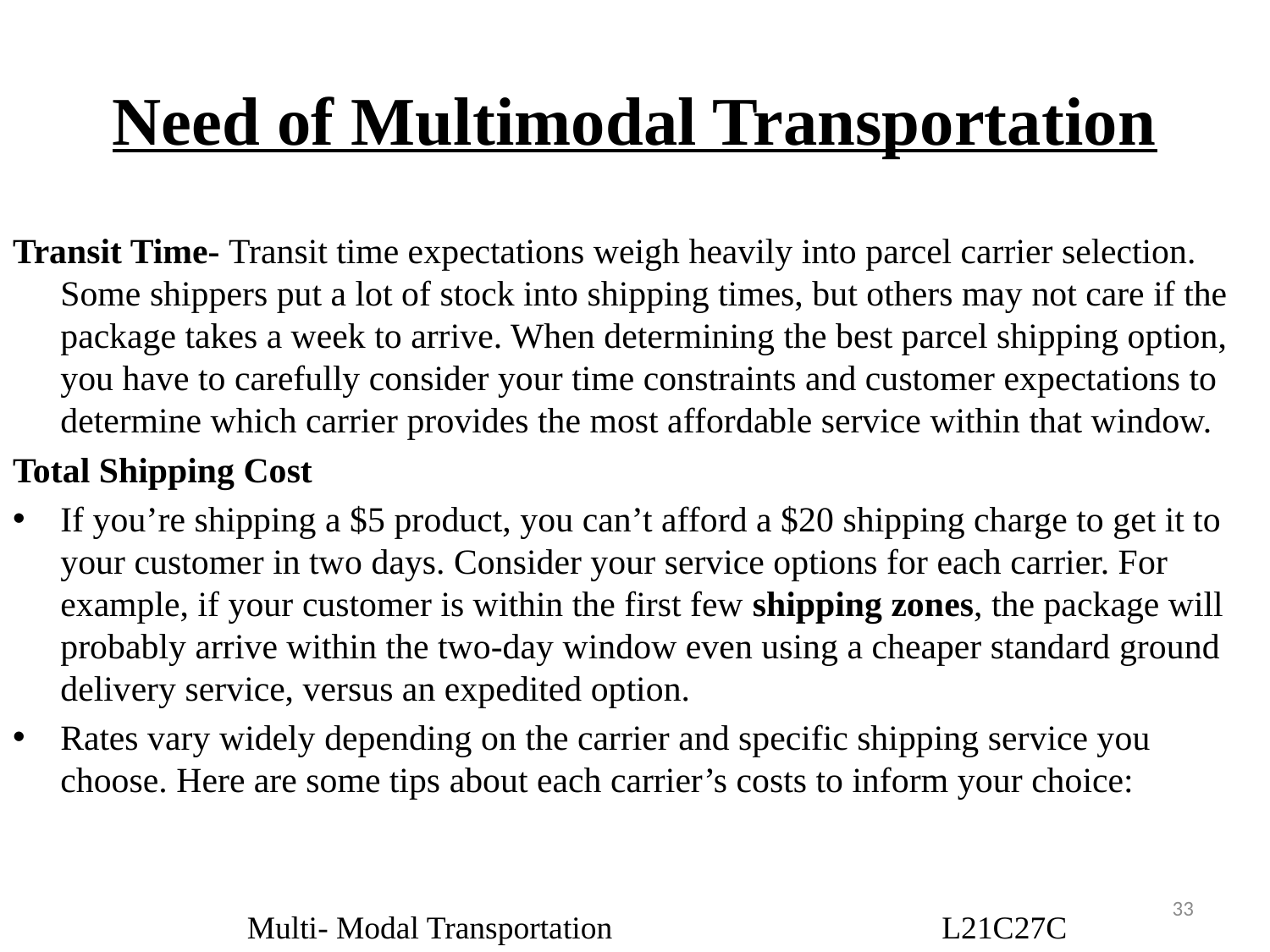

# Need of Multimodal Transportation
Transit Time- Transit time expectations weigh heavily into parcel carrier selection. Some shippers put a lot of stock into shipping times, but others may not care if the package takes a week to arrive. When determining the best parcel shipping option, you have to carefully consider your time constraints and customer expectations to determine which carrier provides the most affordable service within that window.
Total Shipping Cost
If you’re shipping a $5 product, you can’t afford a $20 shipping charge to get it to your customer in two days. Consider your service options for each carrier. For example, if your customer is within the first few shipping zones, the package will probably arrive within the two-day window even using a cheaper standard ground delivery service, versus an expedited option.
Rates vary widely depending on the carrier and specific shipping service you choose. Here are some tips about each carrier’s costs to inform your choice:

33
Multi- Modal Transportation                                         L21C27C